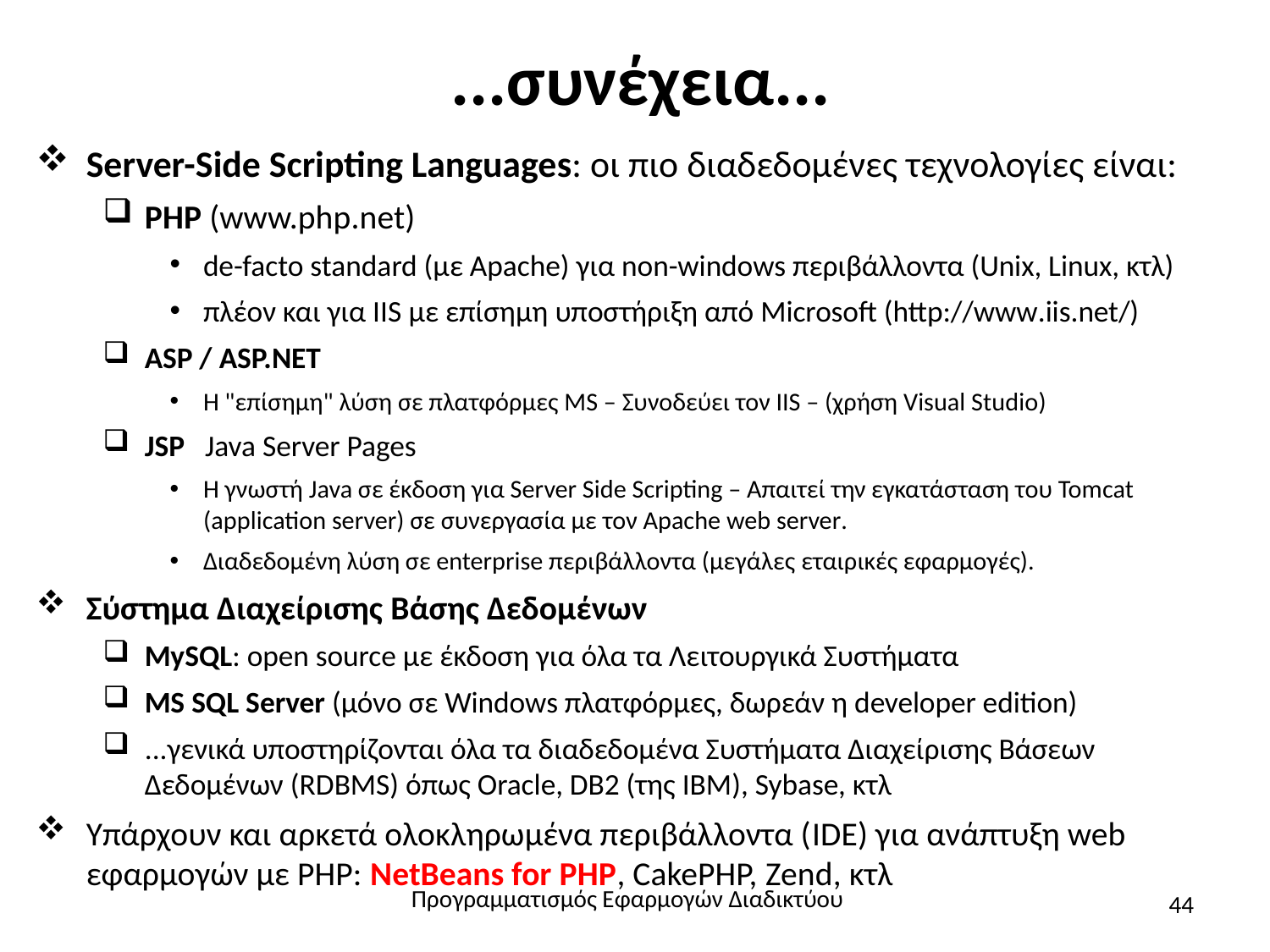

# ...συνέχεια...
Server-Side Scripting Languages: οι πιο διαδεδομένες τεχνολογίες είναι:
PHP (www.php.net)
de-facto standard (με Apache) για non-windows περιβάλλοντα (Unix, Linux, κτλ)
πλέον και για IIS με επίσημη υποστήριξη από Microsoft (http://www.iis.net/)
ASP / ASP.NET
Η "επίσημη" λύση σε πλατφόρμες MS – Συνοδεύει τον IIS – (χρήση Visual Studio)
JSP   Java Server Pages
Η γνωστή Java σε έκδοση για Server Side Scripting – Απαιτεί την εγκατάσταση του Tomcat (application server) σε συνεργασία με τον Apache web server.
Διαδεδομένη λύση σε enterprise περιβάλλοντα (μεγάλες εταιρικές εφαρμογές).
Σύστημα Διαχείρισης Βάσης Δεδομένων
MySQL: open source με έκδοση για όλα τα Λειτουργικά Συστήματα
MS SQL Server (μόνο σε Windows πλατφόρμες, δωρεάν η developer edition)
...γενικά υποστηρίζονται όλα τα διαδεδομένα Συστήματα Διαχείρισης Βάσεων Δεδομένων (RDBMS) όπως Oracle, DB2 (της IBM), Sybase, κτλ
Υπάρχουν και αρκετά ολοκληρωμένα περιβάλλοντα (IDE) για ανάπτυξη web εφαρμογών με PHP: NetBeans for PHP, CakePHP, Zend, κτλ

Προγραμματισμός Εφαρμογών Διαδικτύου
44